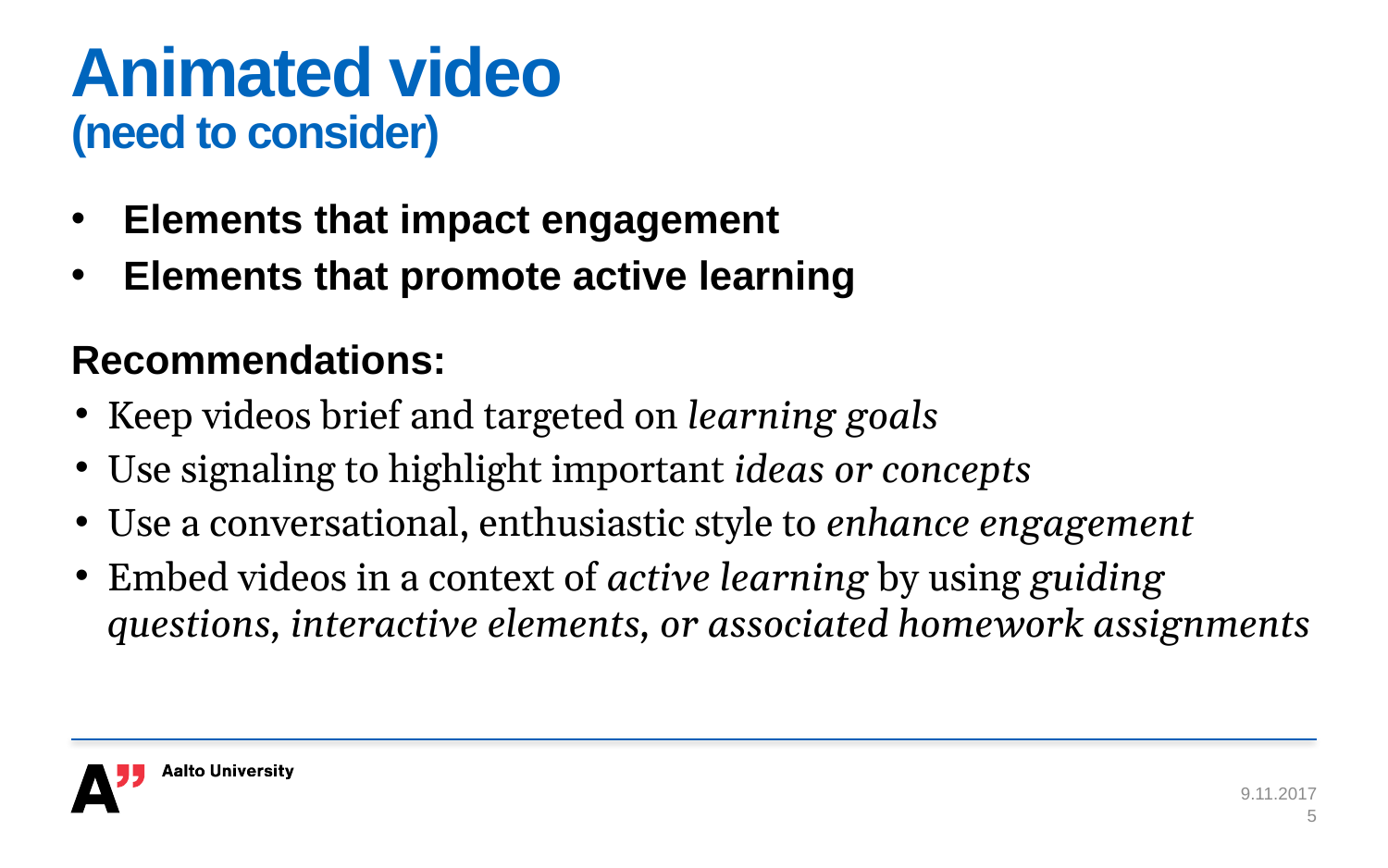

# Animated video (need to consider)
Elements that impact engagement
Elements that promote active learning

Recommendations:
Keep videos brief and targeted on learning goals
Use signaling to highlight important ideas or concepts
Use a conversational, enthusiastic style to enhance engagement
Embed videos in a context of active learning by using guiding questions, interactive elements, or associated homework assignments
9.11.2017
5